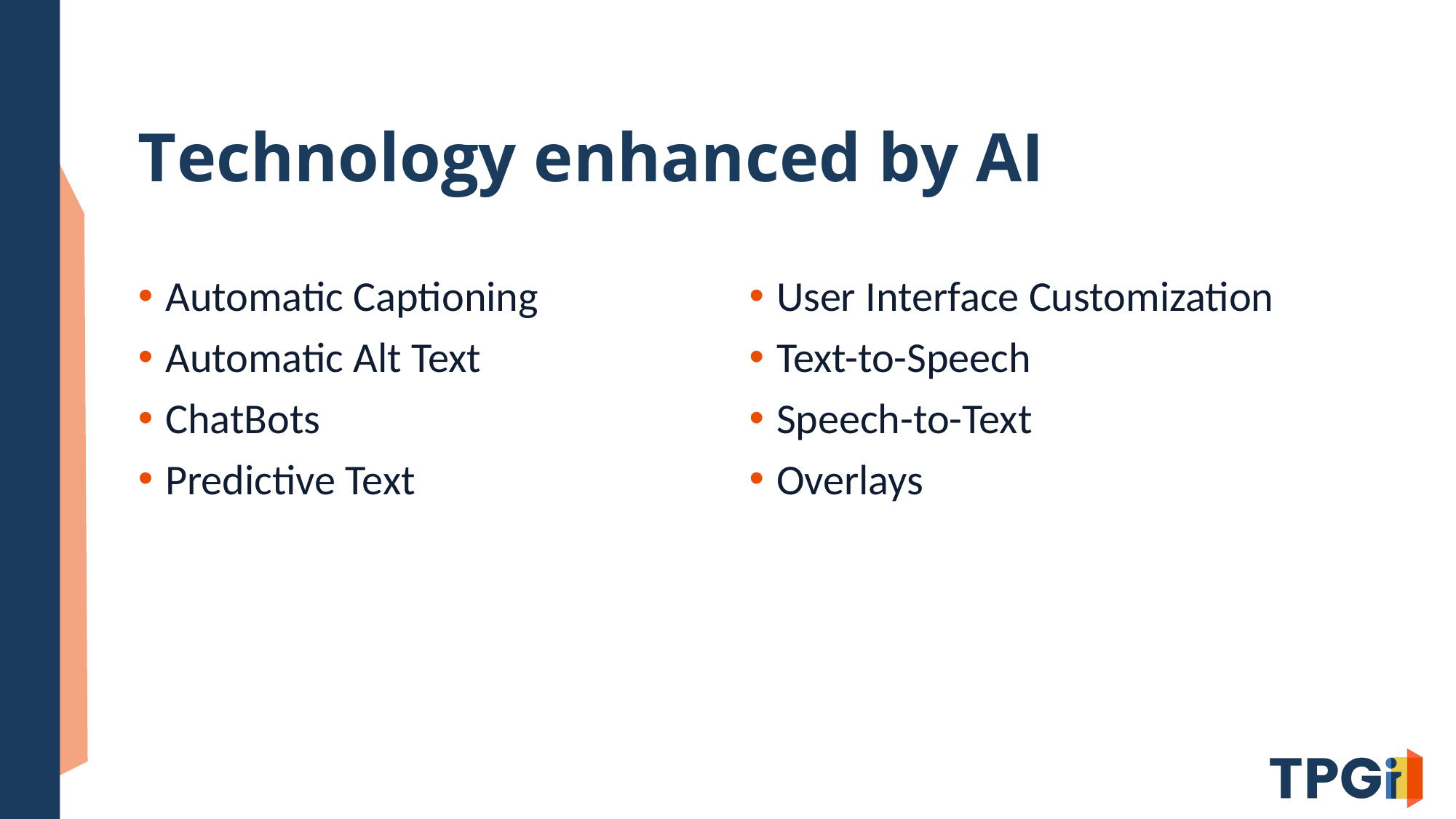

# Technology enhanced by AI
Automatic Captioning
Automatic Alt Text
ChatBots
Predictive Text
User Interface Customization
Text-to-Speech
Speech-to-Text
Overlays